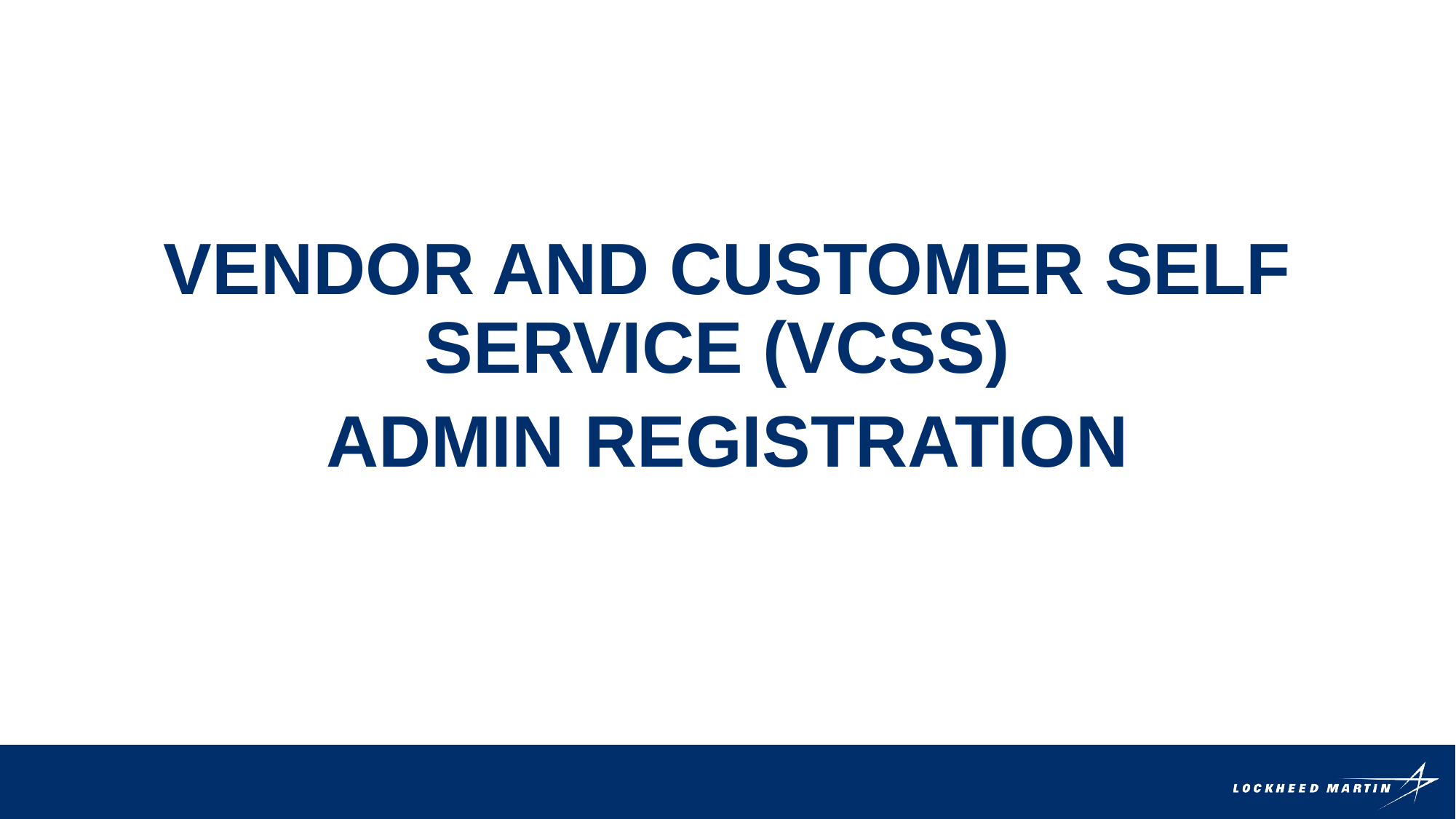

Vendor and customer self service (VCSS)
Admin Registration